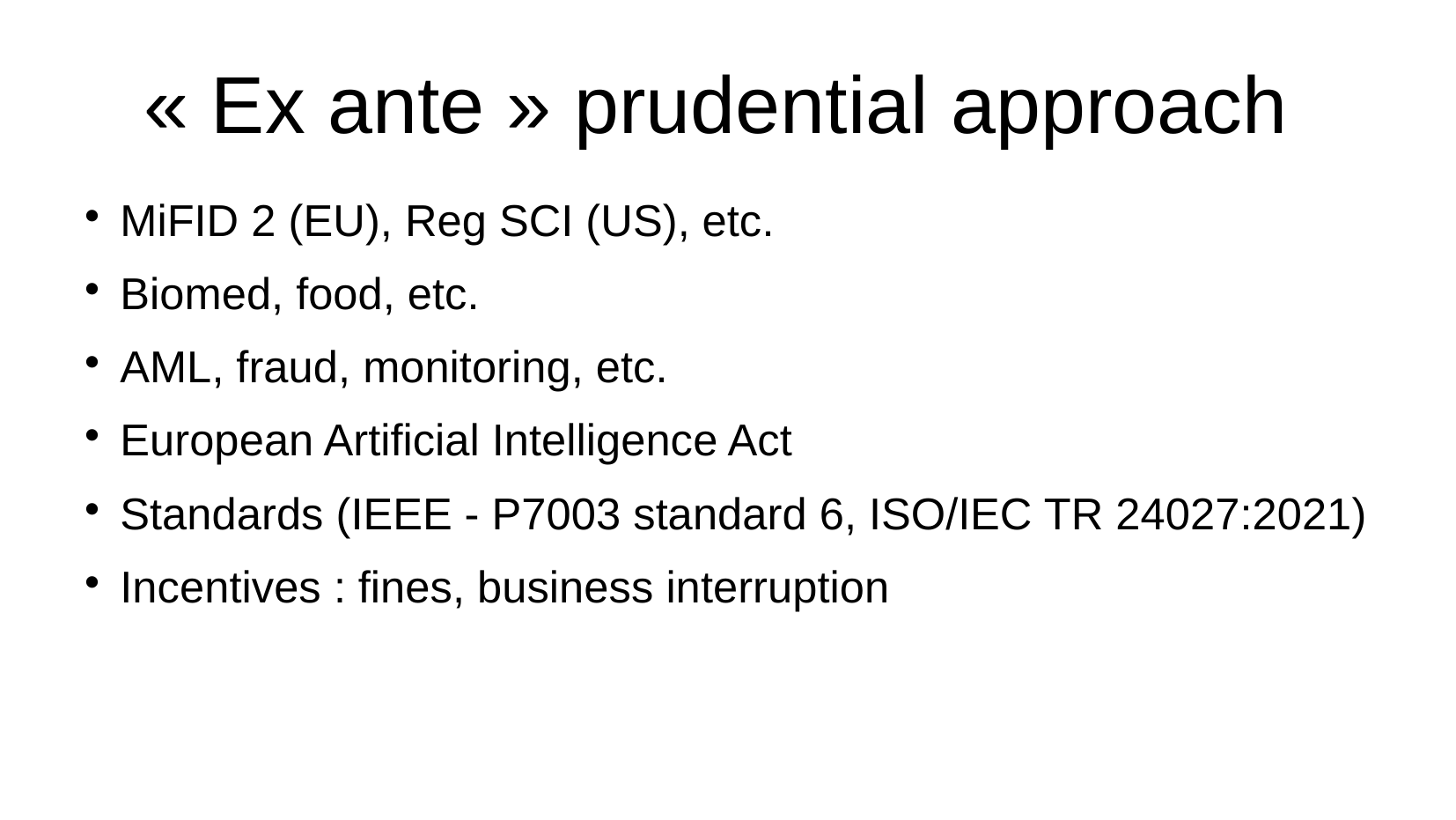

« Ex ante » prudential approach
MiFID 2 (EU), Reg SCI (US), etc.
Biomed, food, etc.
AML, fraud, monitoring, etc.
European Artificial Intelligence Act
Standards (IEEE - P7003 standard 6, ISO/IEC TR 24027:2021)
Incentives : fines, business interruption